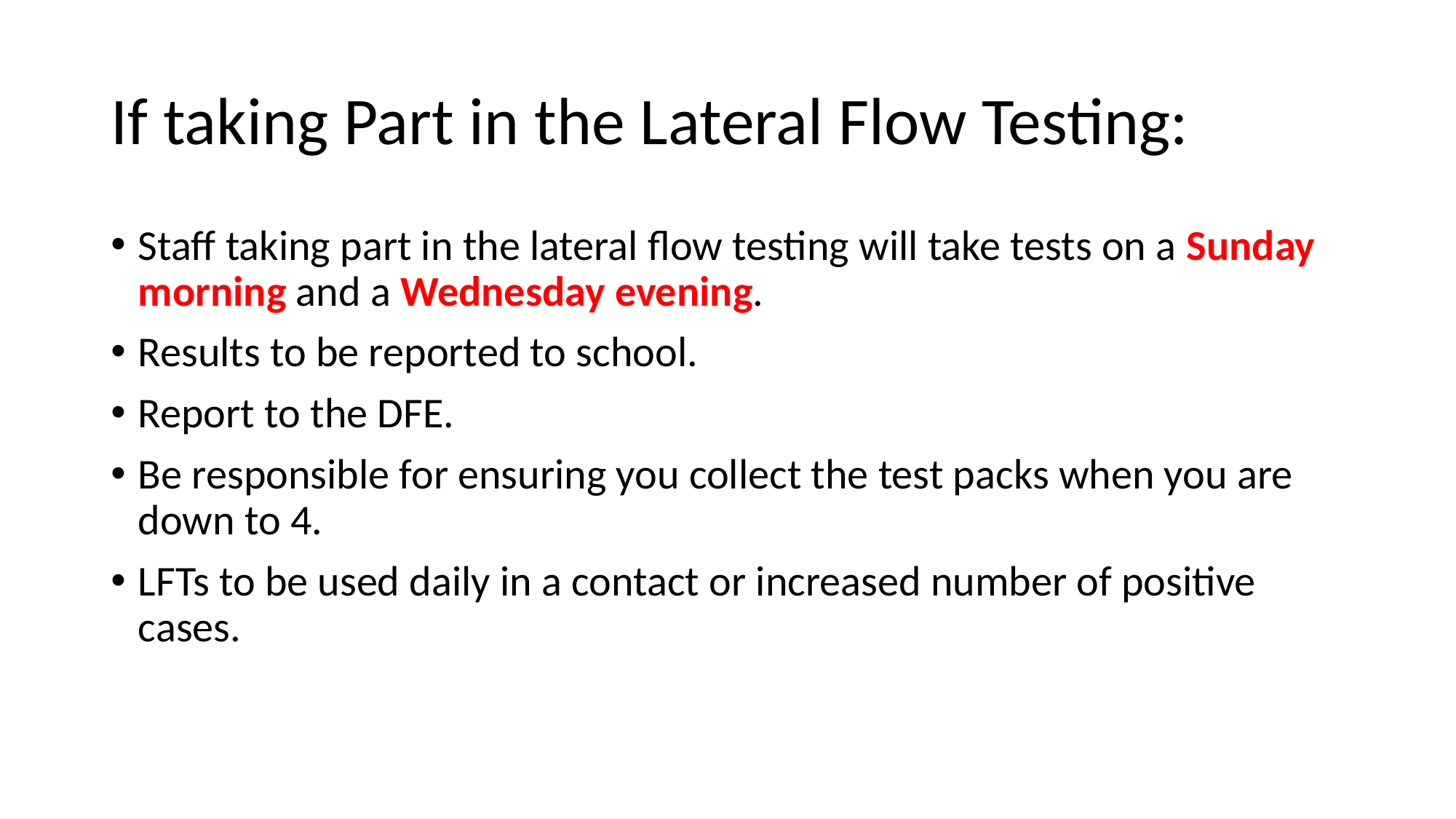

# If taking Part in the Lateral Flow Testing:
Staff taking part in the lateral flow testing will take tests on a Sunday morning and a Wednesday evening.
Results to be reported to school.
Report to the DFE.
Be responsible for ensuring you collect the test packs when you are down to 4.
LFTs to be used daily in a contact or increased number of positive cases.